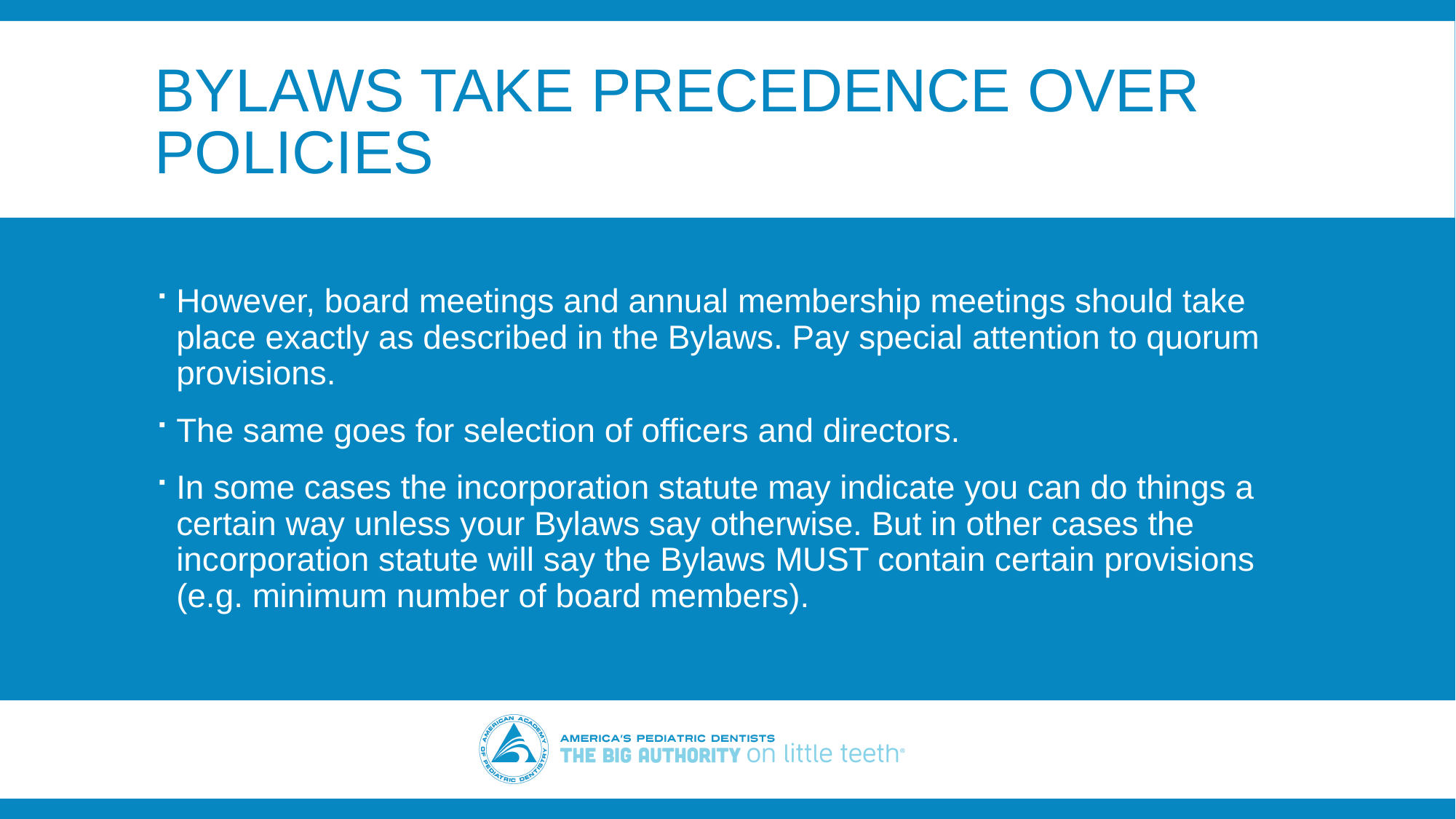

# bylaws take precedence over policies

However, board meetings and annual membership meetings should take place exactly as described in the Bylaws. Pay special attention to quorum provisions.
The same goes for selection of officers and directors.
In some cases the incorporation statute may indicate you can do things a certain way unless your Bylaws say otherwise. But in other cases the incorporation statute will say the Bylaws MUST contain certain provisions (e.g. minimum number of board members).